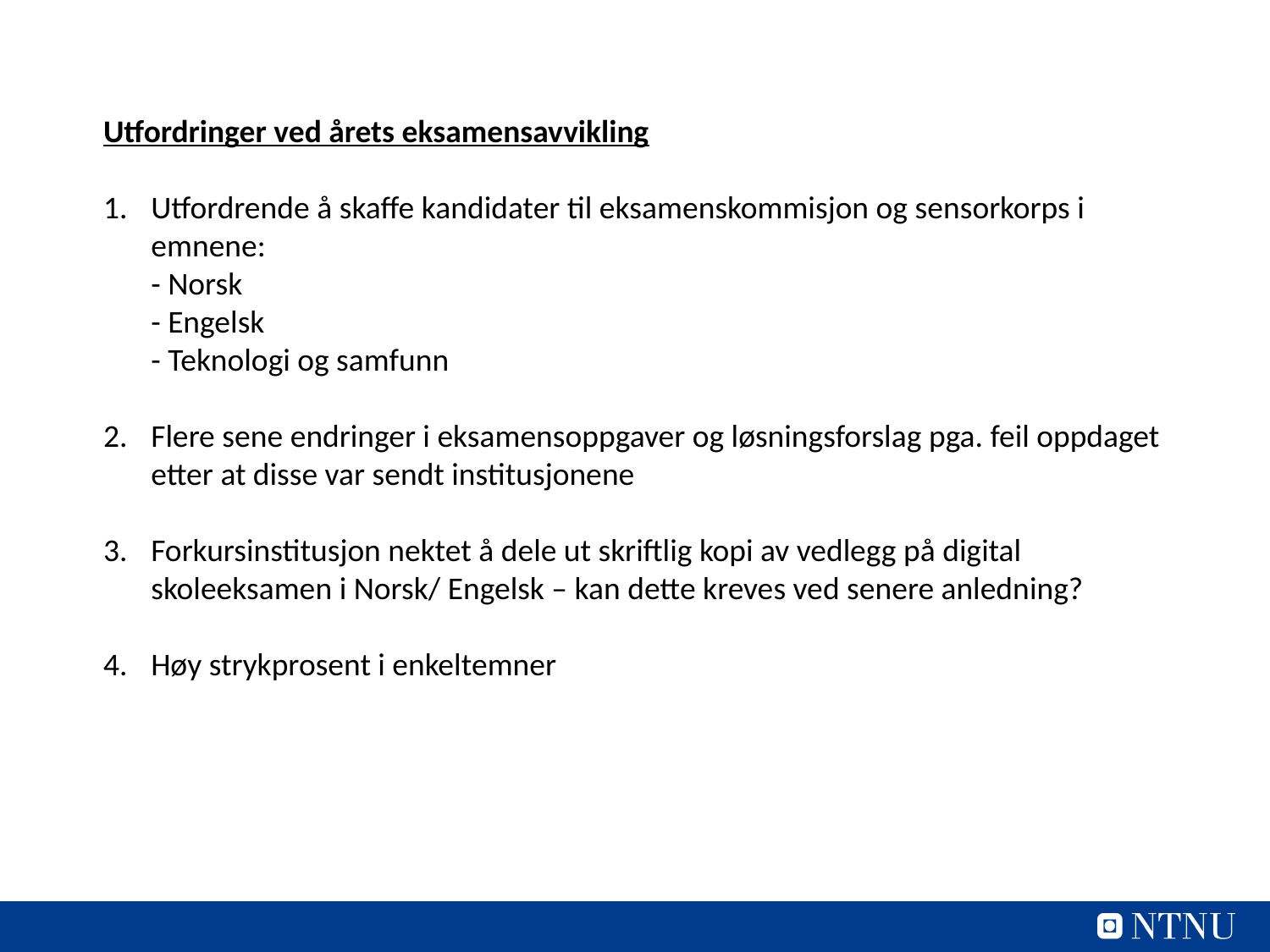

Utfordringer ved årets eksamensavvikling

Utfordrende å skaffe kandidater til eksamenskommisjon og sensorkorps i
emnene:
- Norsk
- Engelsk
- Teknologi og samfunn
Flere sene endringer i eksamensoppgaver og løsningsforslag pga. feil oppdaget etter at disse var sendt institusjonene

Forkursinstitusjon nektet å dele ut skriftlig kopi av vedlegg på digital skoleeksamen i Norsk/ Engelsk – kan dette kreves ved senere anledning?
Høy strykprosent i enkeltemner